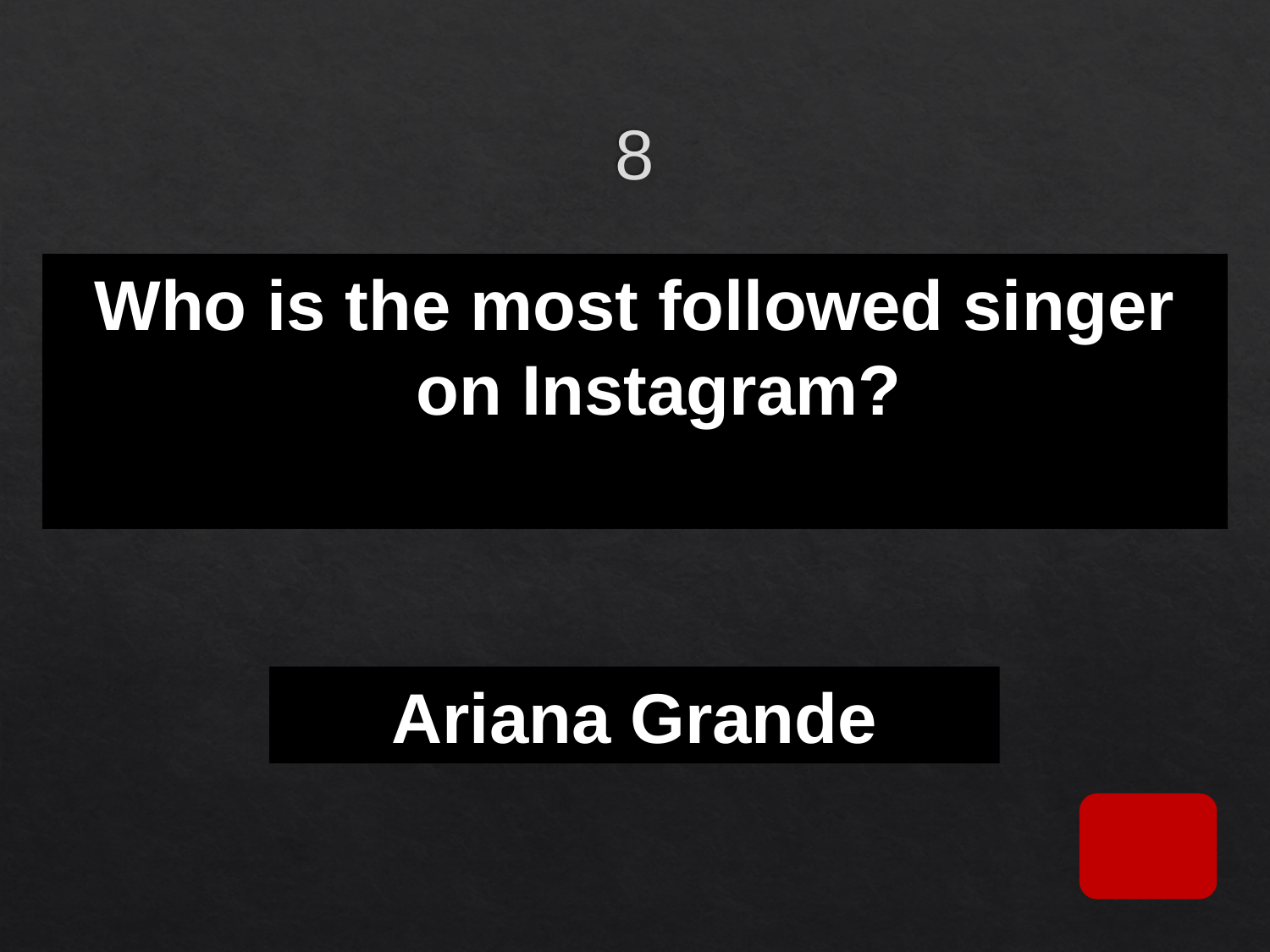

# 8
Who is the most followed singer on Instagram?
Ariana Grande